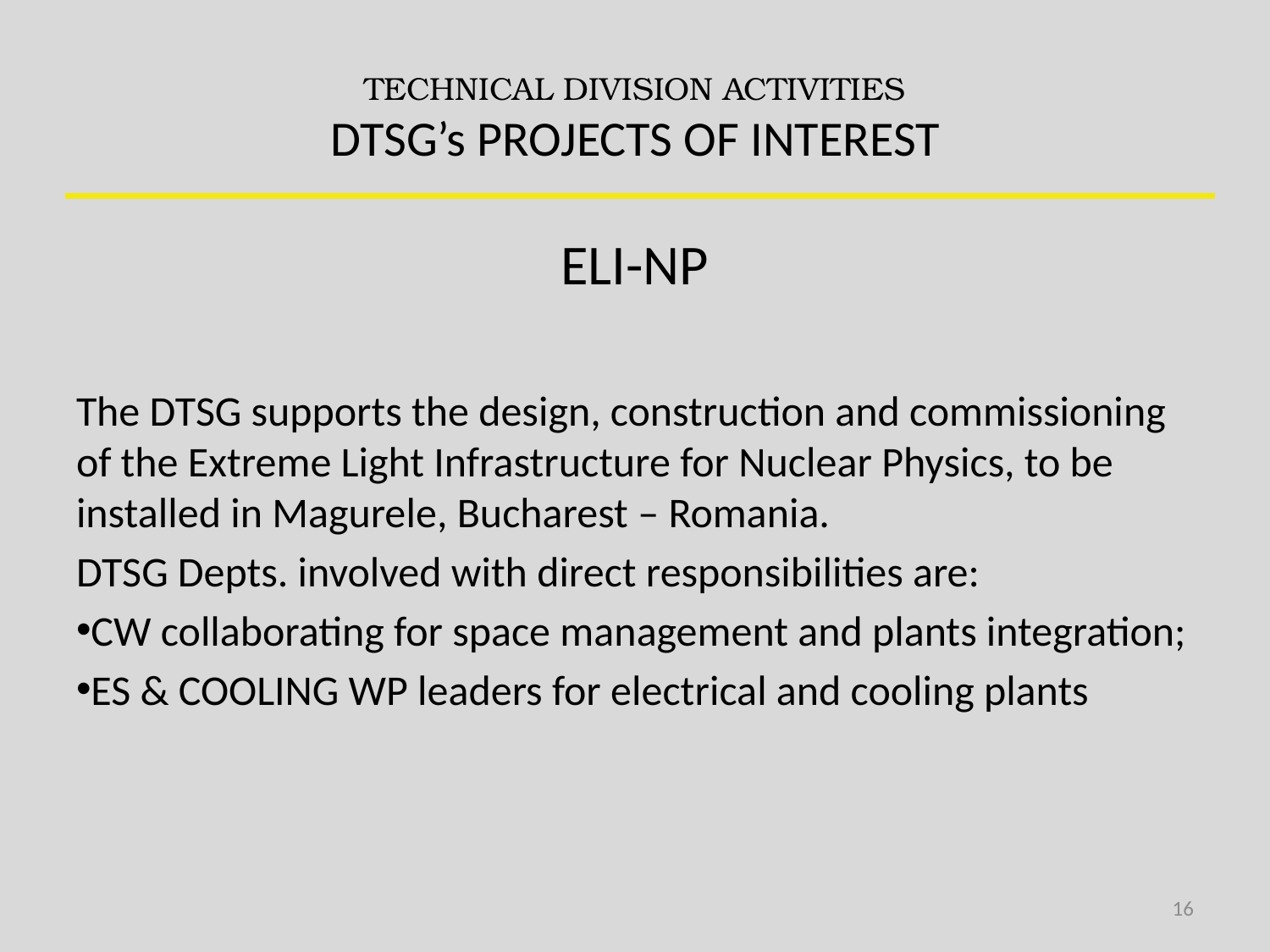

# TECHNICAL DIVISION ACTIVITIES DTSG’s PROJECTS OF INTEREST
ELI-NP

The DTSG supports the design, construction and commissioning of the Extreme Light Infrastructure for Nuclear Physics, to be installed in Magurele, Bucharest – Romania.
DTSG Depts. involved with direct responsibilities are:
CW collaborating for space management and plants integration;
ES & COOLING WP leaders for electrical and cooling plants

16